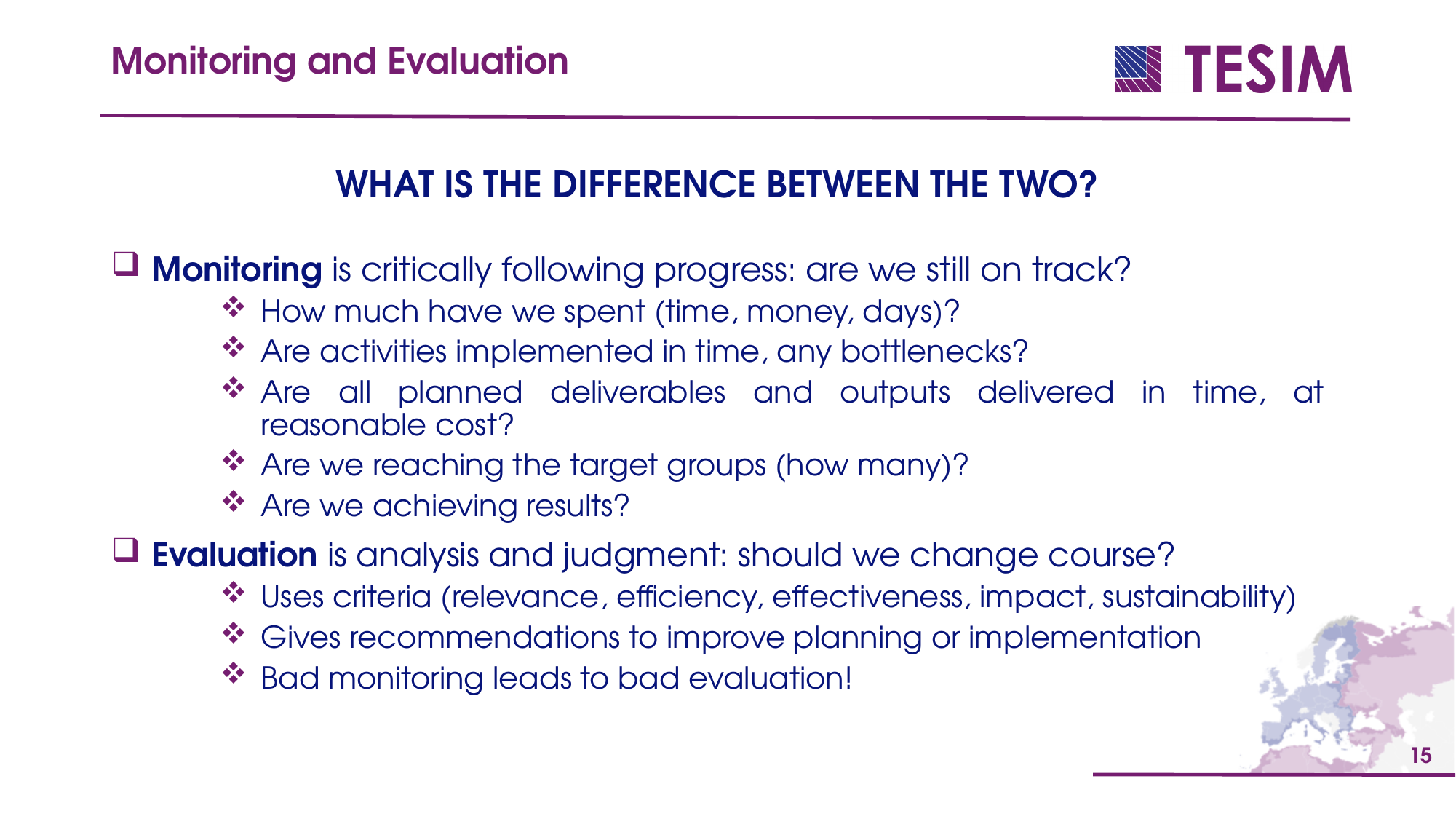

Monitoring and Evaluation
WHAT IS THE DIFFERENCE BETWEEN THE TWO?

Monitoring is critically following progress: are we still on track?
How much have we spent (time, money, days)?
Are activities implemented in time, any bottlenecks?
Are all planned deliverables and outputs delivered in time, at reasonable cost?
Are we reaching the target groups (how many)?
Are we achieving results?
Evaluation is analysis and judgment: should we change course?
Uses criteria (relevance, efficiency, effectiveness, impact, sustainability)
Gives recommendations to improve planning or implementation
Bad monitoring leads to bad evaluation!